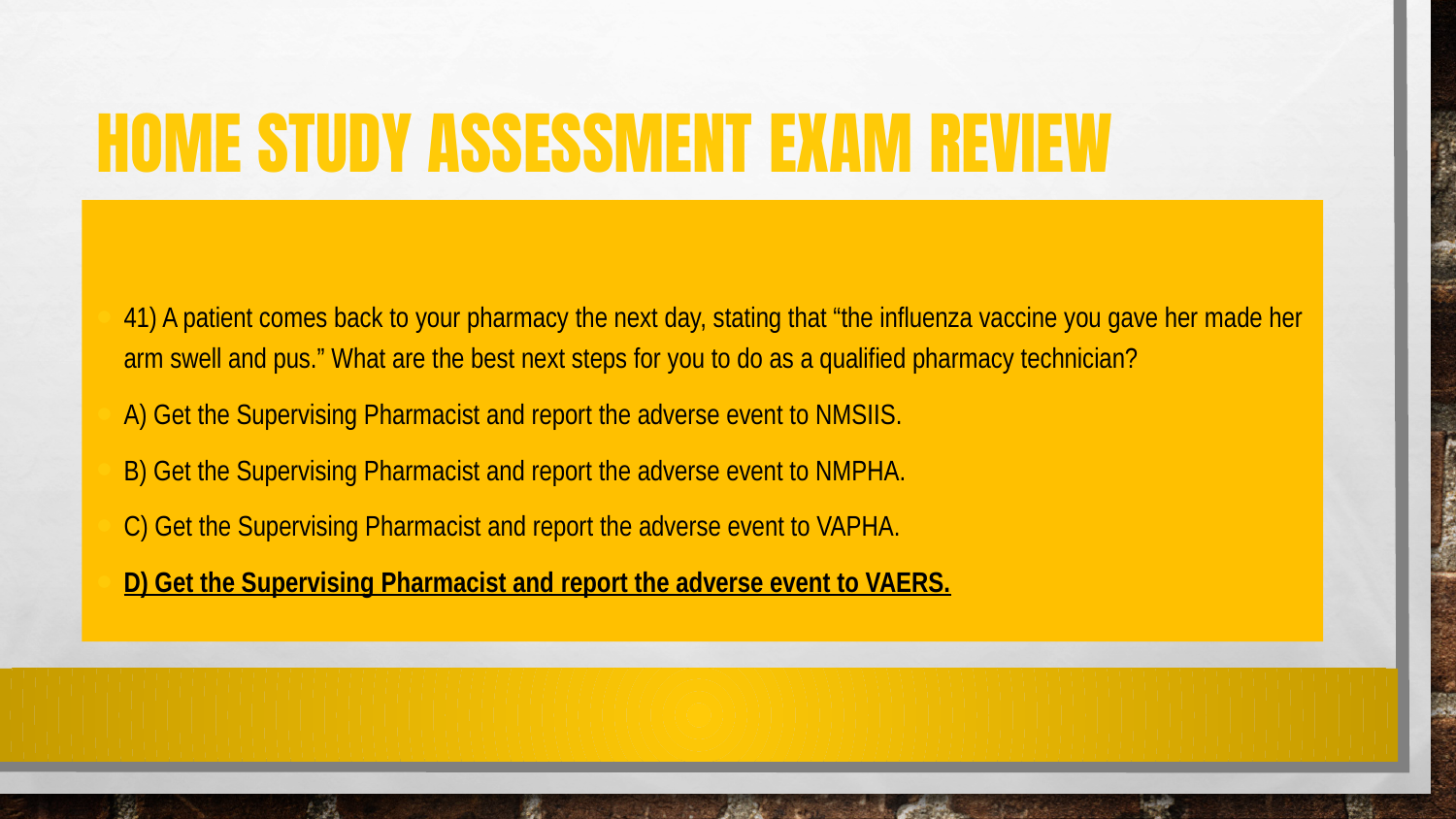

# Home Study Assessment exam review

41) A patient comes back to your pharmacy the next day, stating that “the influenza vaccine you gave her made her arm swell and pus.” What are the best next steps for you to do as a qualified pharmacy technician?
A) Get the Supervising Pharmacist and report the adverse event to NMSIIS.
B) Get the Supervising Pharmacist and report the adverse event to NMPHA.
C) Get the Supervising Pharmacist and report the adverse event to VAPHA.
D) Get the Supervising Pharmacist and report the adverse event to VAERS.